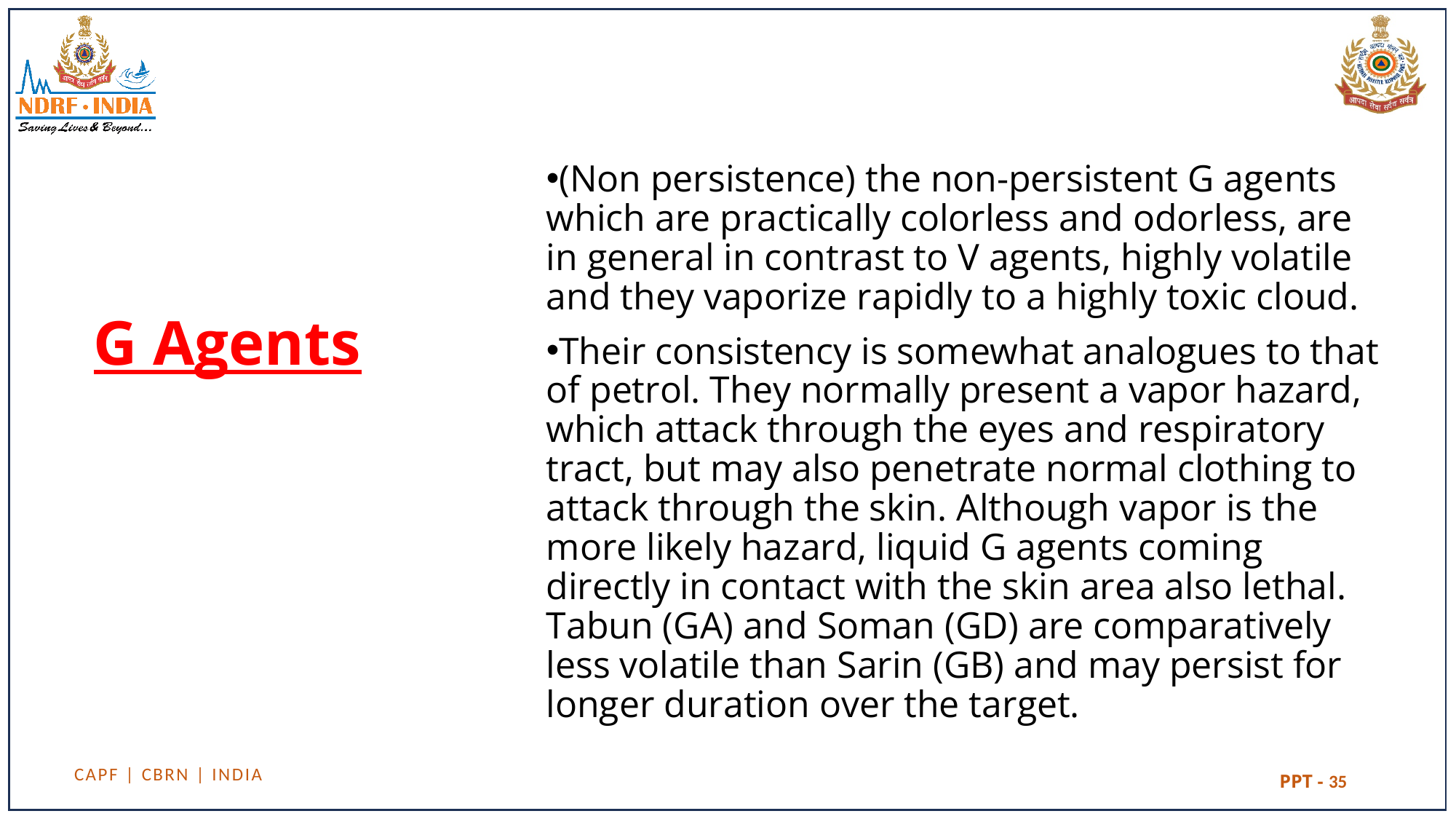

(Non persistence) the non-persistent G agents which are practically colorless and odorless, are in general in contrast to V agents, highly volatile and they vaporize rapidly to a highly toxic cloud.
Their consistency is somewhat analogues to that of petrol. They normally present a vapor hazard, which attack through the eyes and respiratory tract, but may also penetrate normal clothing to attack through the skin. Although vapor is the more likely hazard, liquid G agents coming directly in contact with the skin area also lethal. Tabun (GA) and Soman (GD) are comparatively less volatile than Sarin (GB) and may persist for longer duration over the target.

# G Agents

35